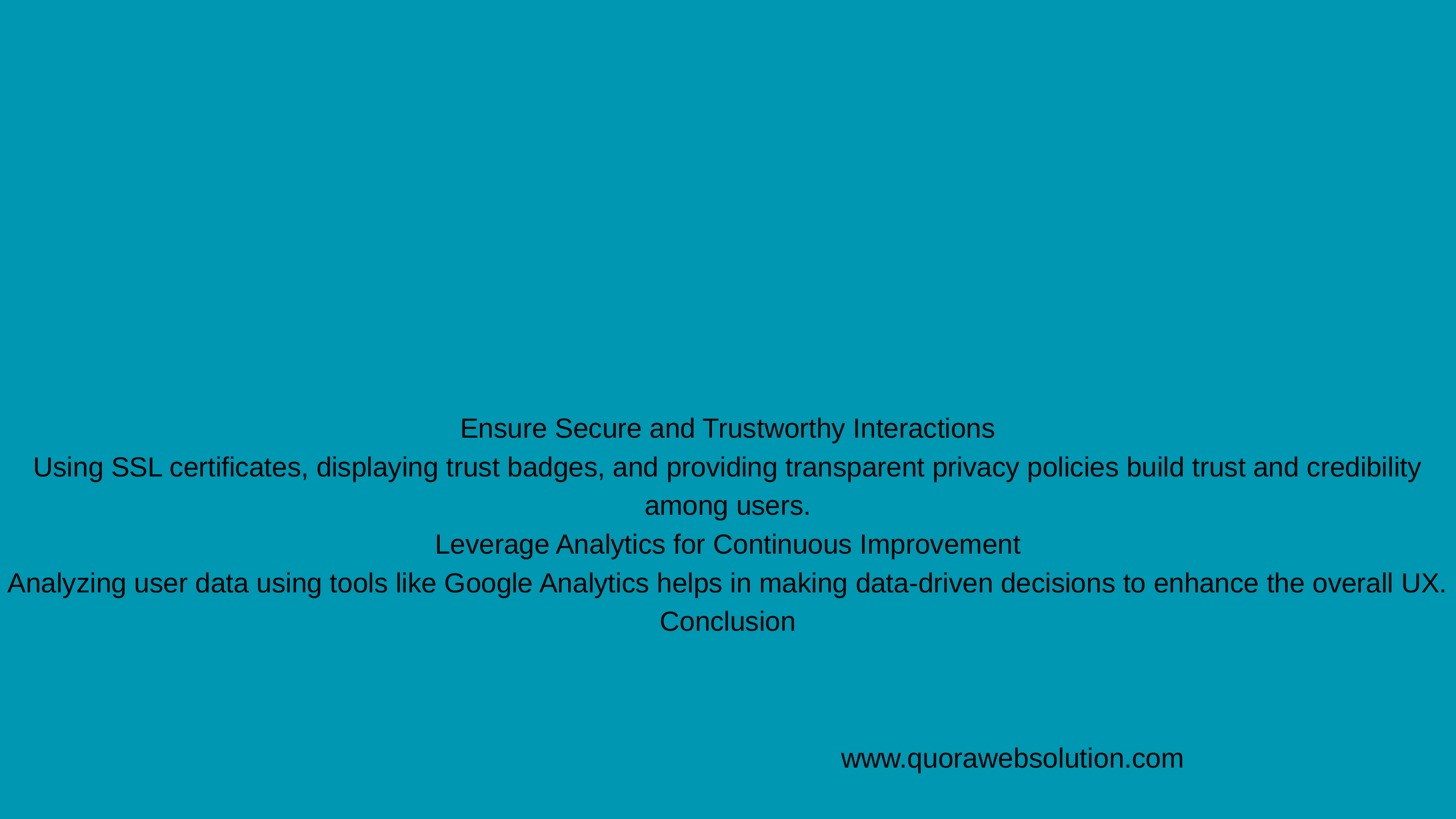

Ensure Secure and Trustworthy Interactions
Using SSL certificates, displaying trust badges, and providing transparent privacy policies build trust and credibility among users.
Leverage Analytics for Continuous Improvement
Analyzing user data using tools like Google Analytics helps in making data-driven decisions to enhance the overall UX.
Conclusion
www.quorawebsolution.com